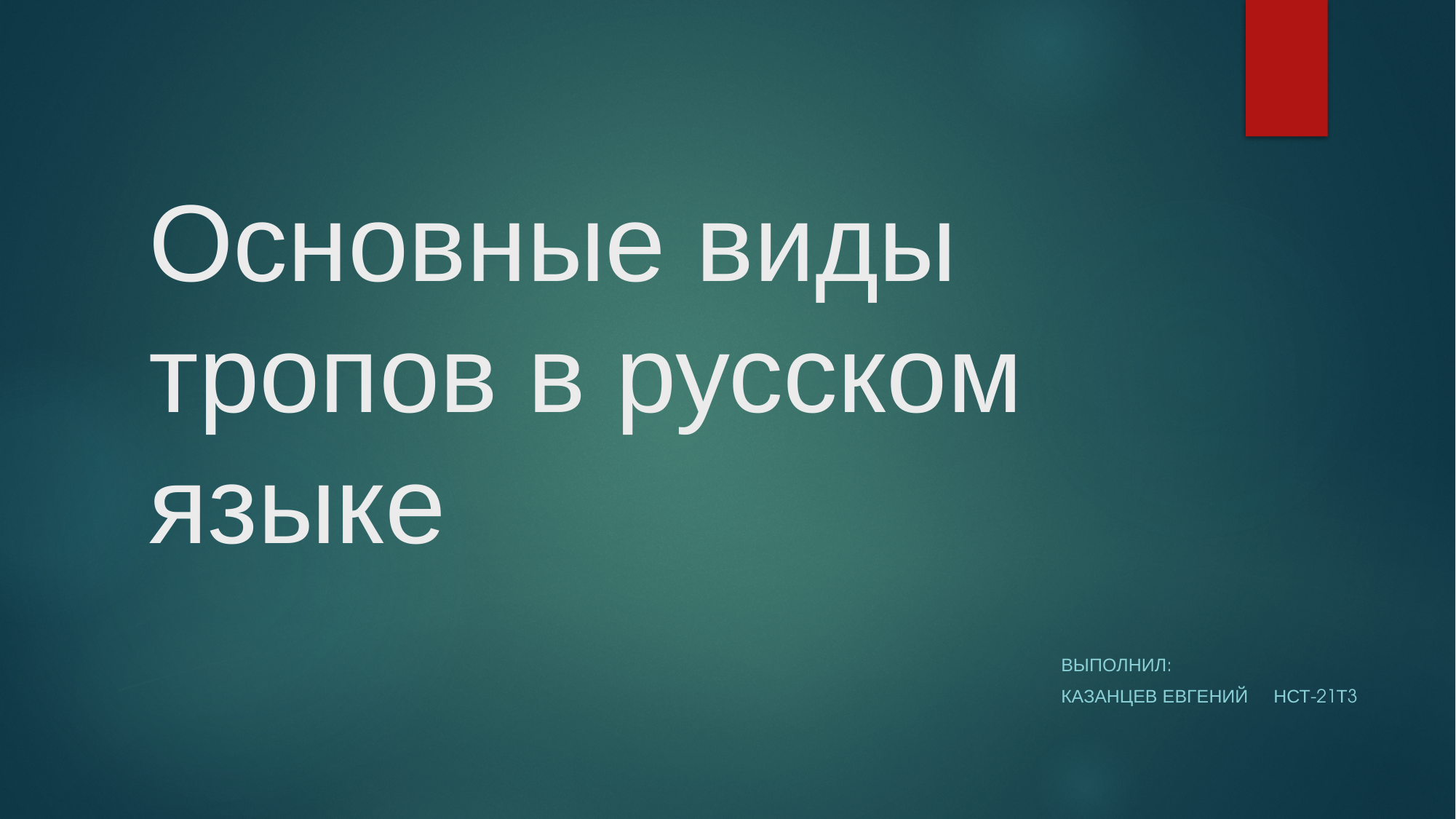

# Основные виды тропов в русском языке
Выполнил:
Казанцев Евгений     НСТ-21Т3